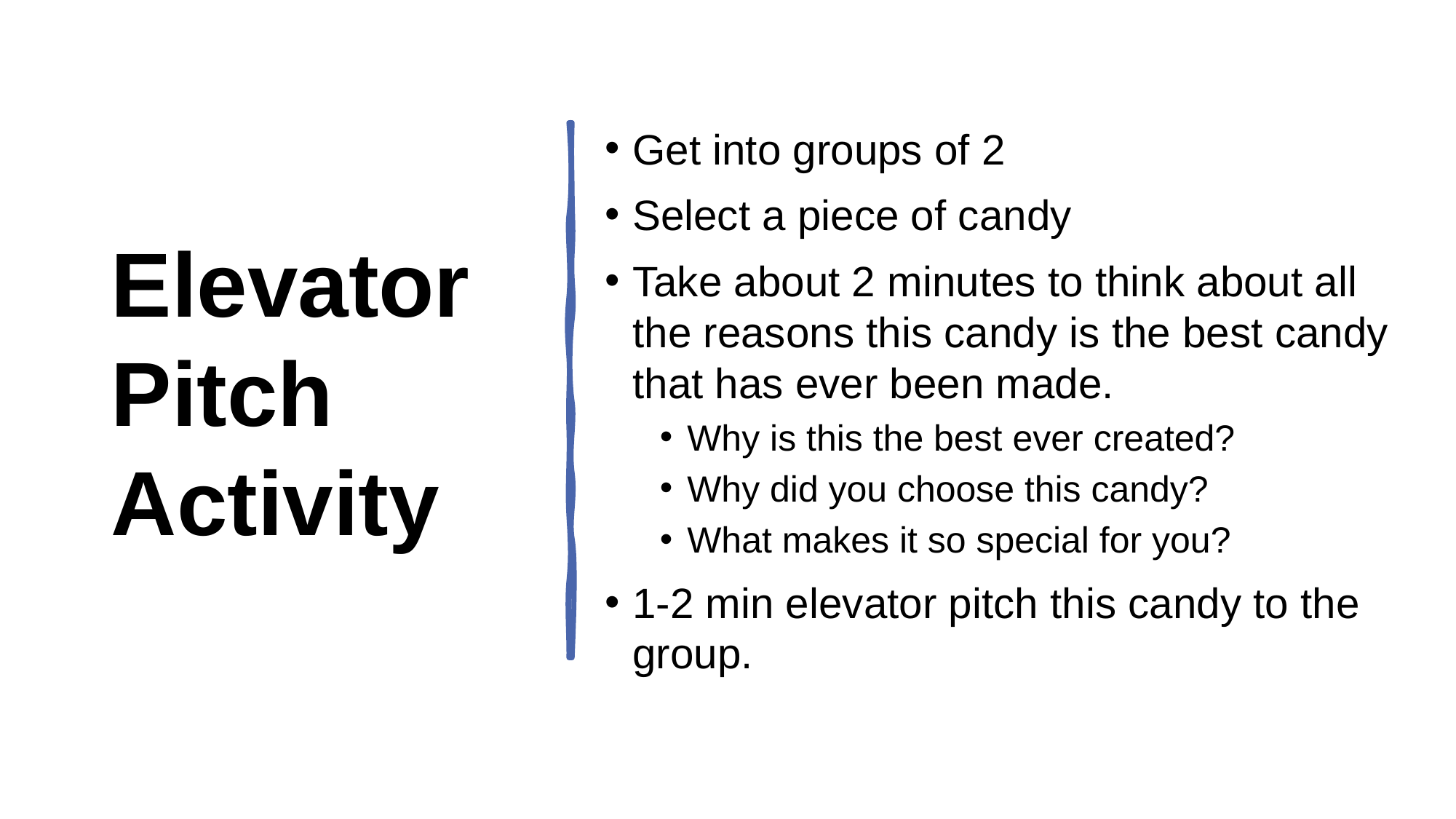

# Elevator Pitch Activity
Get into groups of 2
Select a piece of candy
Take about 2 minutes to think about all the reasons this candy is the best candy that has ever been made.
Why is this the best ever created?
Why did you choose this candy?
What makes it so special for you?
1-2 min elevator pitch this candy to the group.